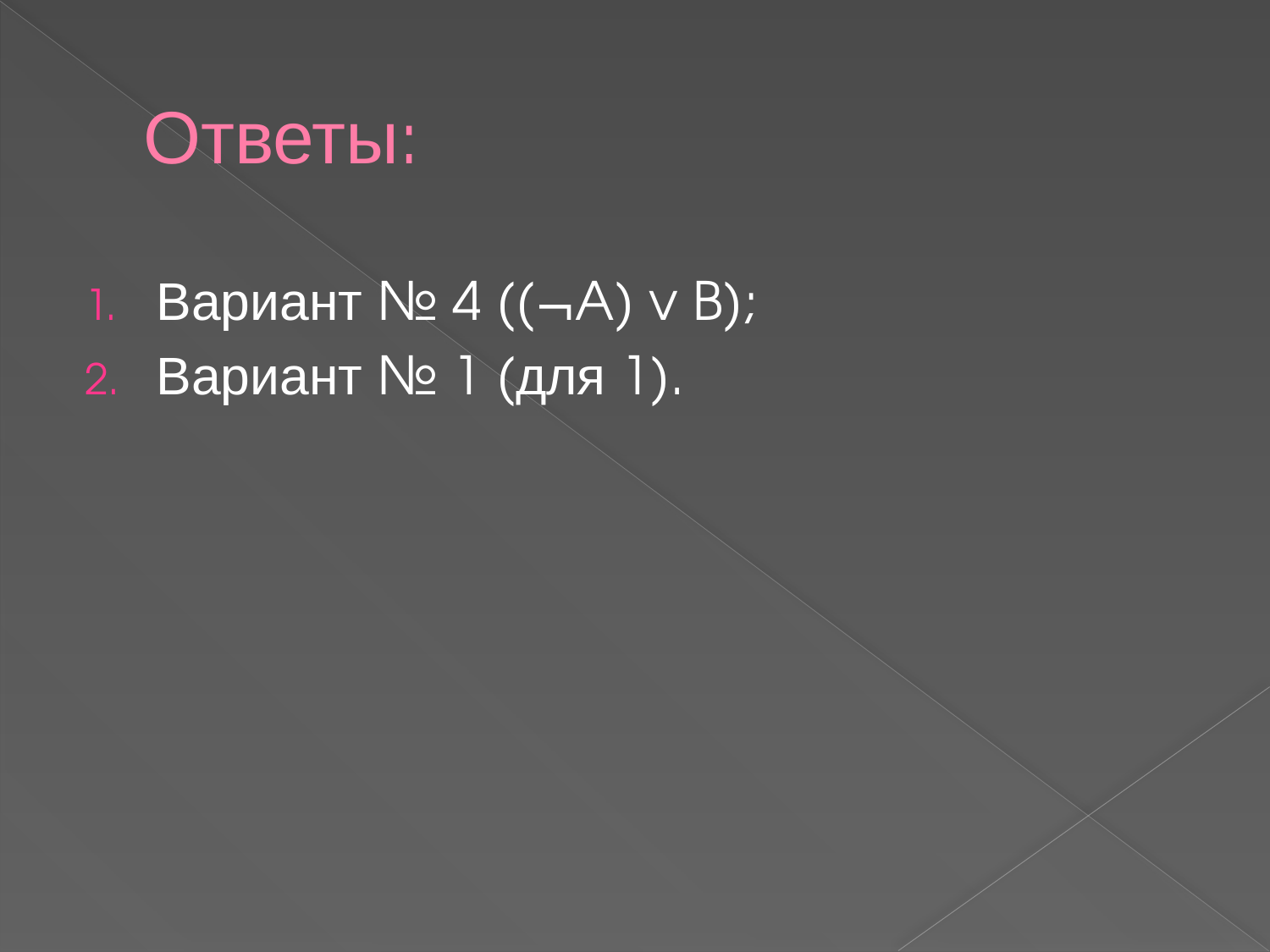

# Ответы:
Вариант № 4 ((¬A) v B);
Вариант № 1 (для 1).